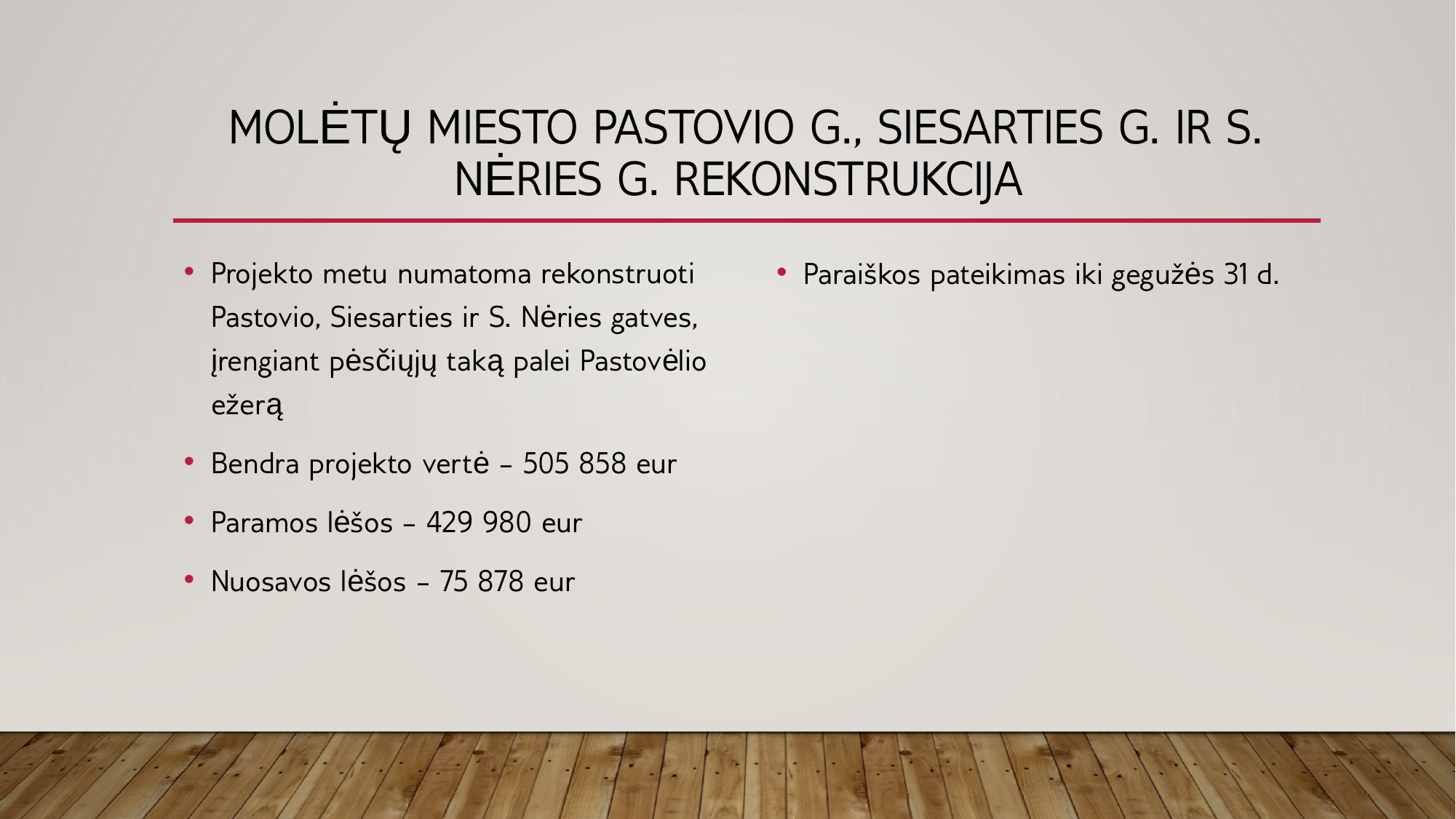

# Molėtų miesto Pastovio g., Siesarties g. ir S. Nėries g. rekonstrukcija
Projekto metu numatoma rekonstruoti Pastovio, Siesarties ir S. Nėries gatves, įrengiant pėsčiųjų taką palei Pastovėlio ežerą
Bendra projekto vertė – 505 858 eur
Paramos lėšos – 429 980 eur
Nuosavos lėšos – 75 878 eur

Paraiškos pateikimas iki gegužės 31 d.